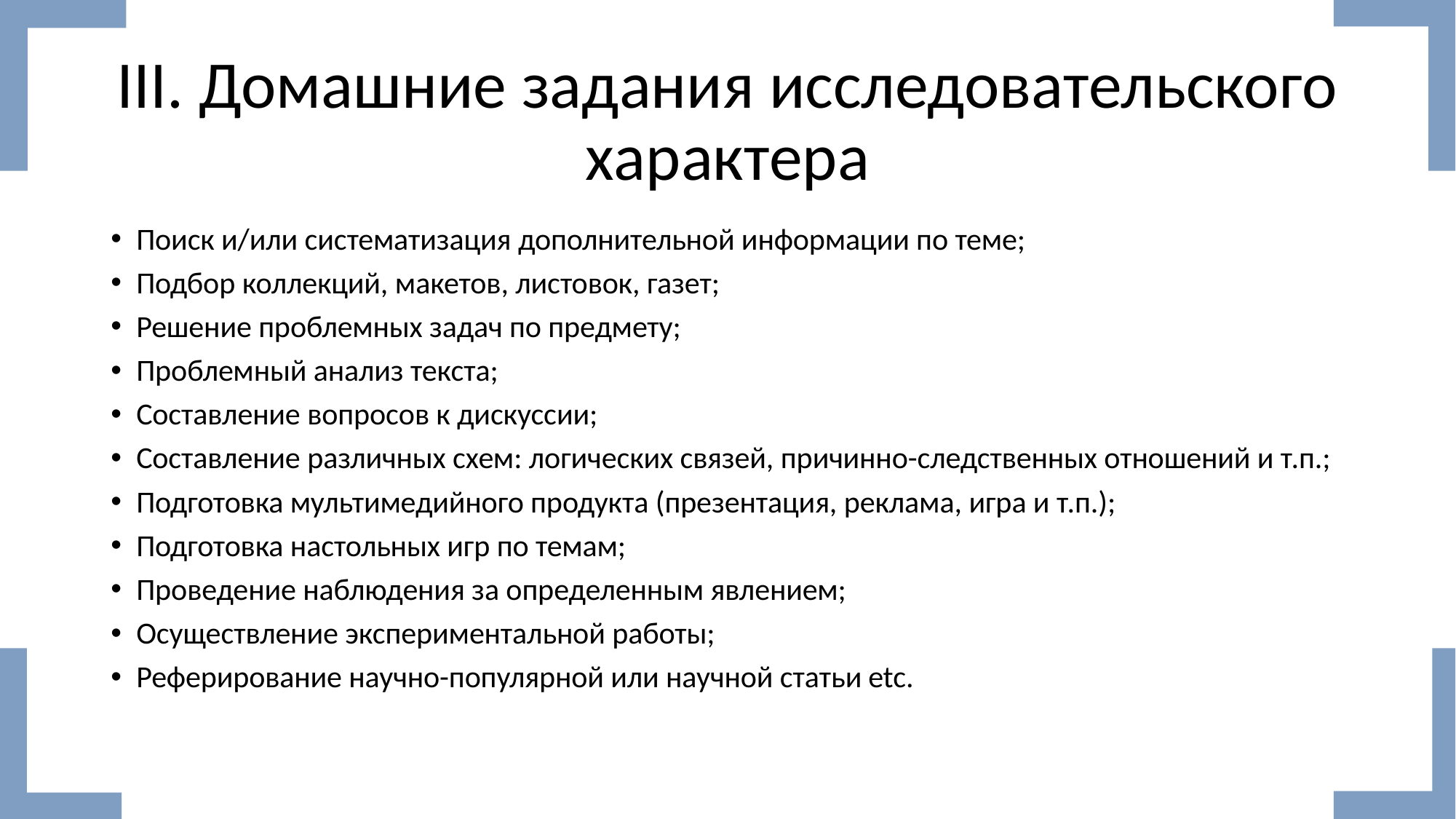

# III. Домашние задания исследовательского характера
Поиск и/или систематизация дополнительной информации по теме;
Подбор коллекций, макетов, листовок, газет;
Решение проблемных задач по предмету;
Проблемный анализ текста;
Составление вопросов к дискуссии;
Составление различных схем: логических связей, причинно-следственных отношений и т.п.;
Подготовка мультимедийного продукта (презентация, реклама, игра и т.п.);
Подготовка настольных игр по темам;
Проведение наблюдения за определенным явлением;
Осуществление экспериментальной работы;
Реферирование научно-популярной или научной статьи etc.